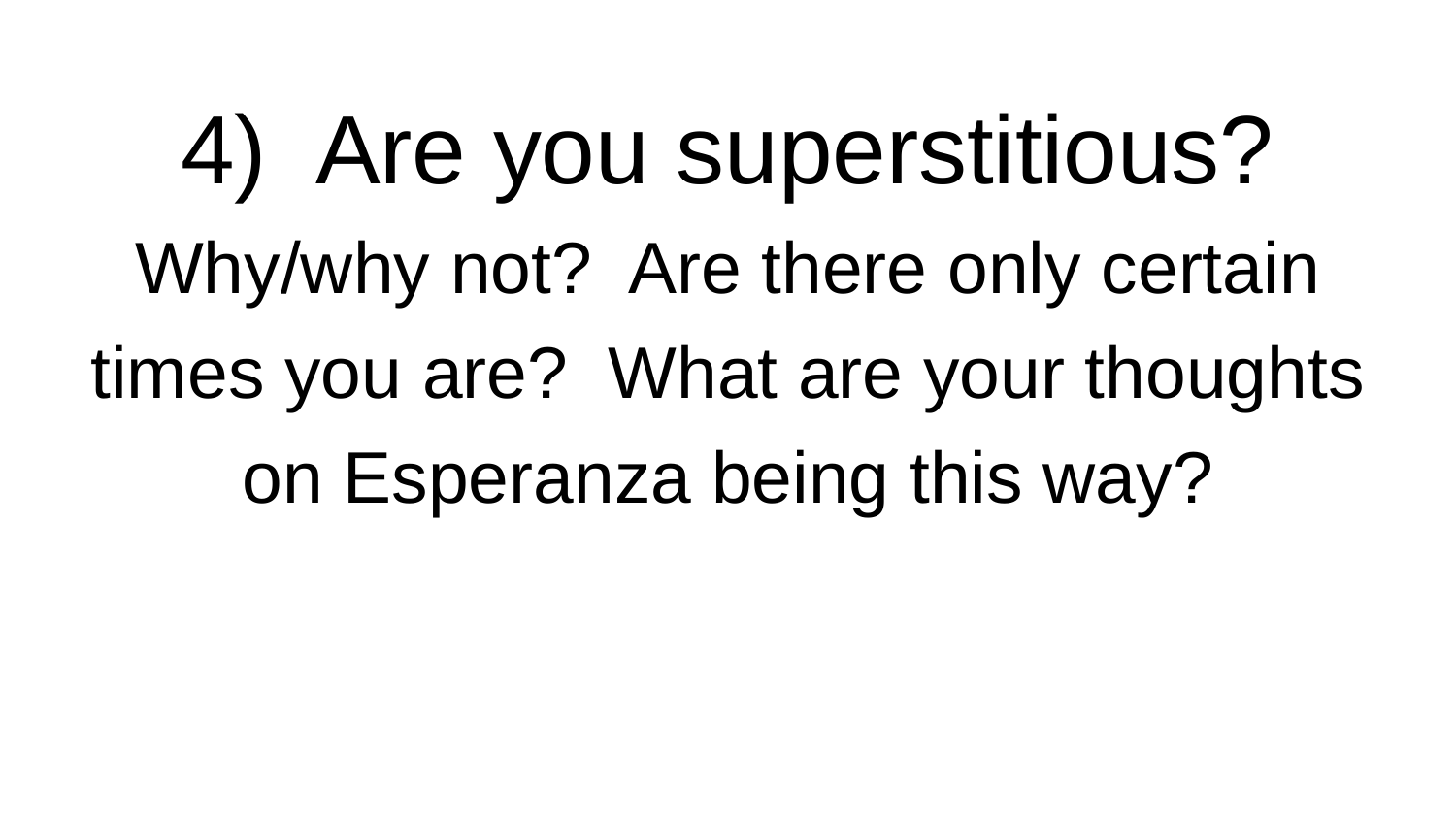

4)  Are you superstitious?
Why/why not?  Are there only certain times you are?  What are your thoughts on Esperanza being this way?